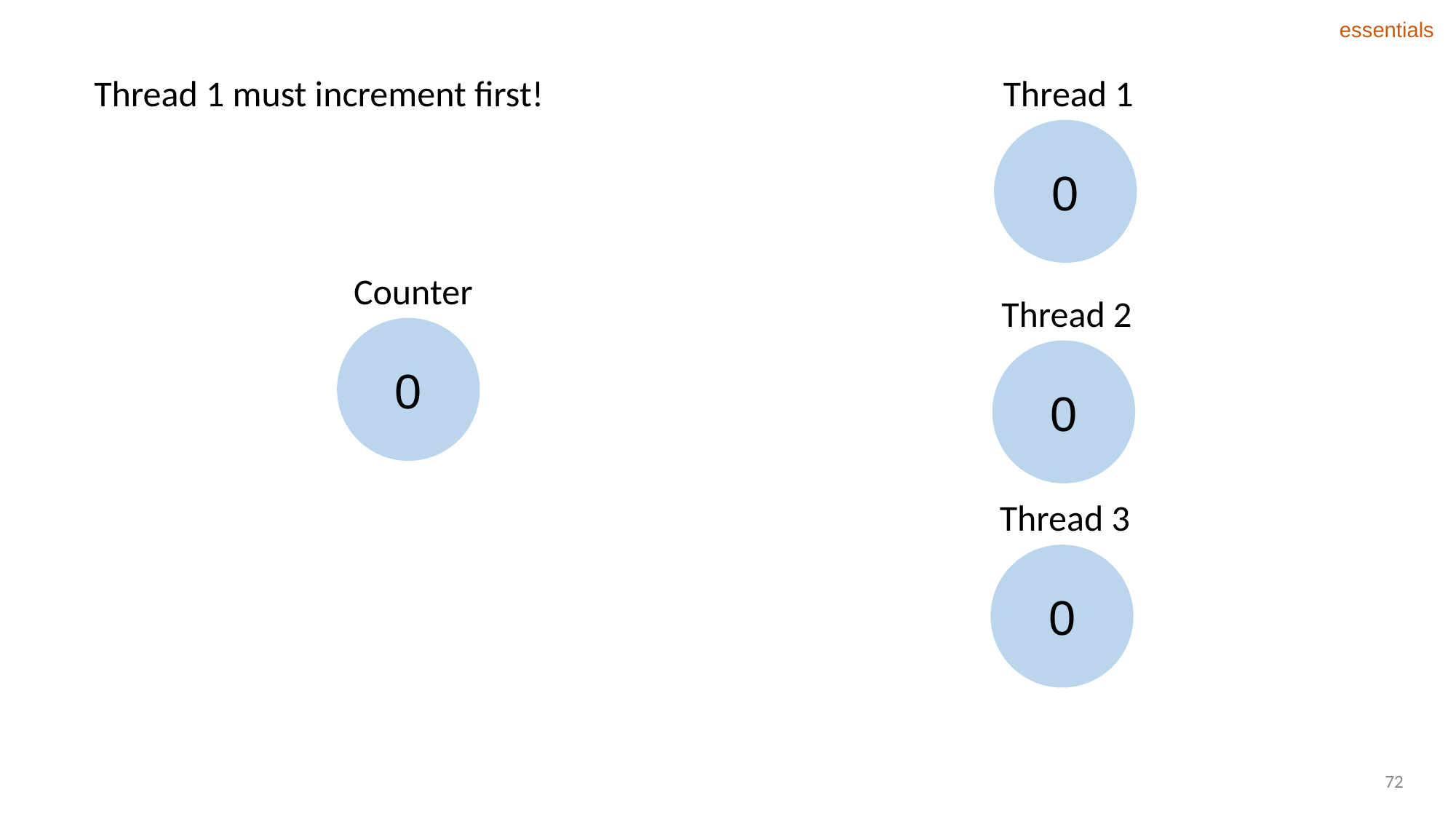

essentials
Thread 1 must increment first!
Thread 1
0
Counter
Thread 2
0
0
Thread 3
0
72